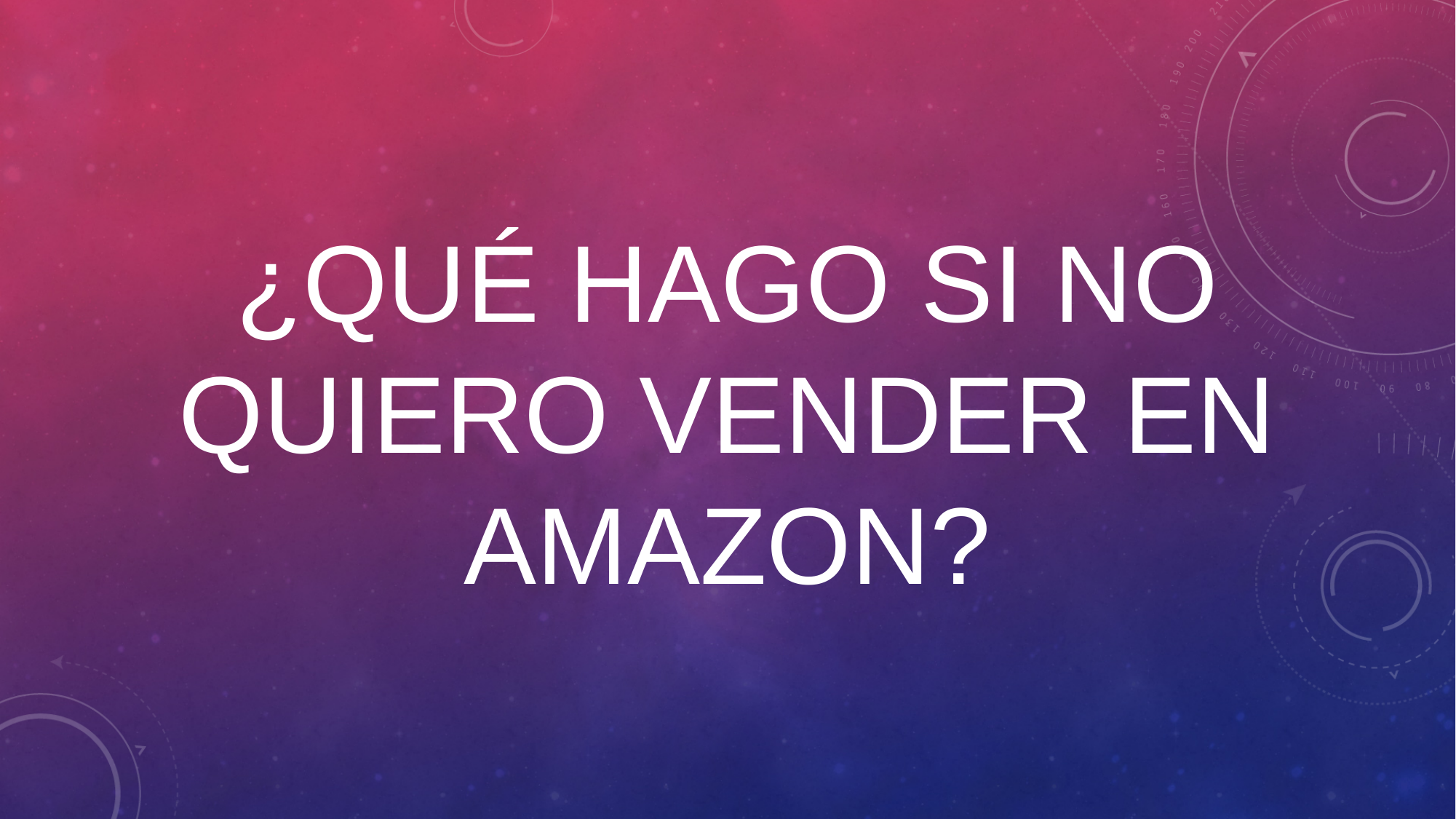

# ¿QUÉ HAGO SI NO QUIERO VENDER EN AMAZON?